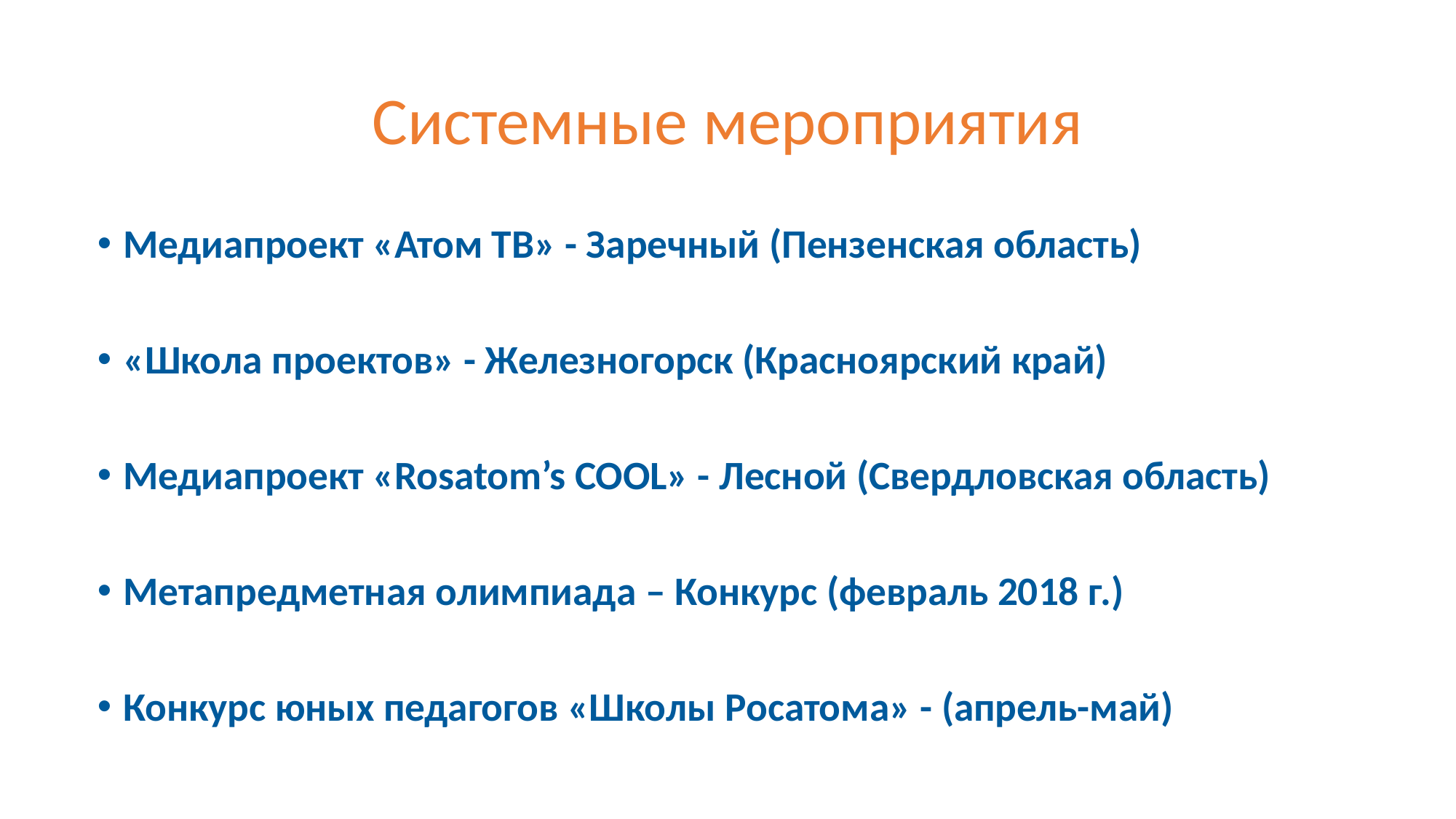

# Системные мероприятия
Медиапроект «Атом ТВ» - Заречный (Пензенская область)

«Школа проектов» - Железногорск (Красноярский край)

Медиапроект «Rosatom’s COOL» - Лесной (Свердловская область)

Метапредметная олимпиада – Конкурс (февраль 2018 г.)

Конкурс юных педагогов «Школы Росатома» - (апрель-май)